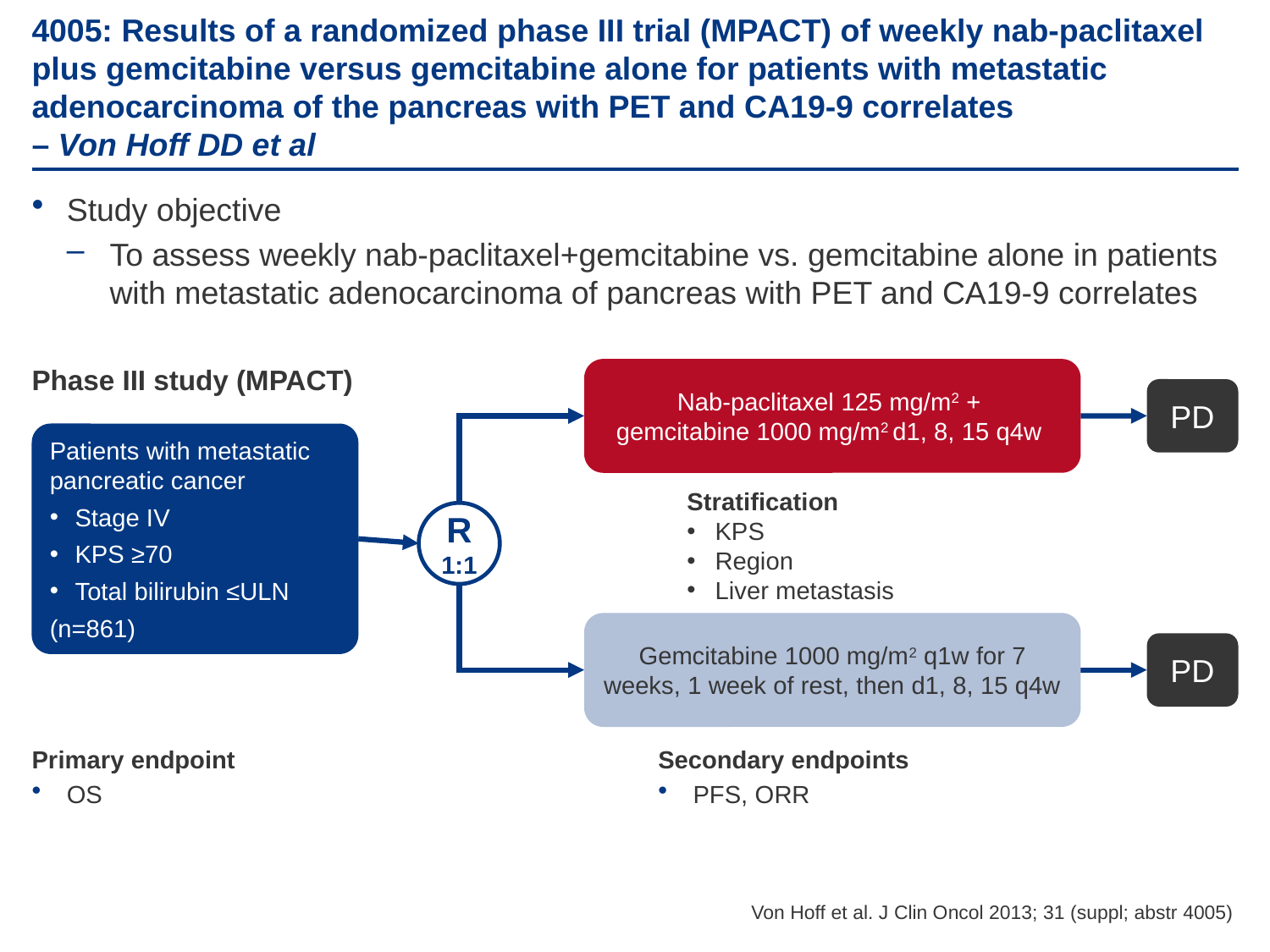

# 4005: Results of a randomized phase III trial (MPACT) of weekly nab-paclitaxel plus gemcitabine versus gemcitabine alone for patients with metastatic adenocarcinoma of the pancreas with PET and CA19-9 correlates – Von Hoff DD et al
Study objective
To assess weekly nab-paclitaxel+gemcitabine vs. gemcitabine alone in patients with metastatic adenocarcinoma of pancreas with PET and CA19-9 correlates
Phase III study (MPACT)
Nab-paclitaxel 125 mg/m2 +
gemcitabine 1000 mg/m2 d1, 8, 15 q4w
PD
Patients with metastatic pancreatic cancer
Stage IV
KPS ≥70
Total bilirubin ≤ULN
(n=861)
Stratification
KPS
Region
Liver metastasis
R
1:1
Gemcitabine 1000 mg/m2 q1w for 7 weeks, 1 week of rest, then d1, 8, 15 q4w
PD
Primary endpoint
OS

Secondary endpoints
PFS, ORR
Von Hoff et al. J Clin Oncol 2013; 31 (suppl; abstr 4005)